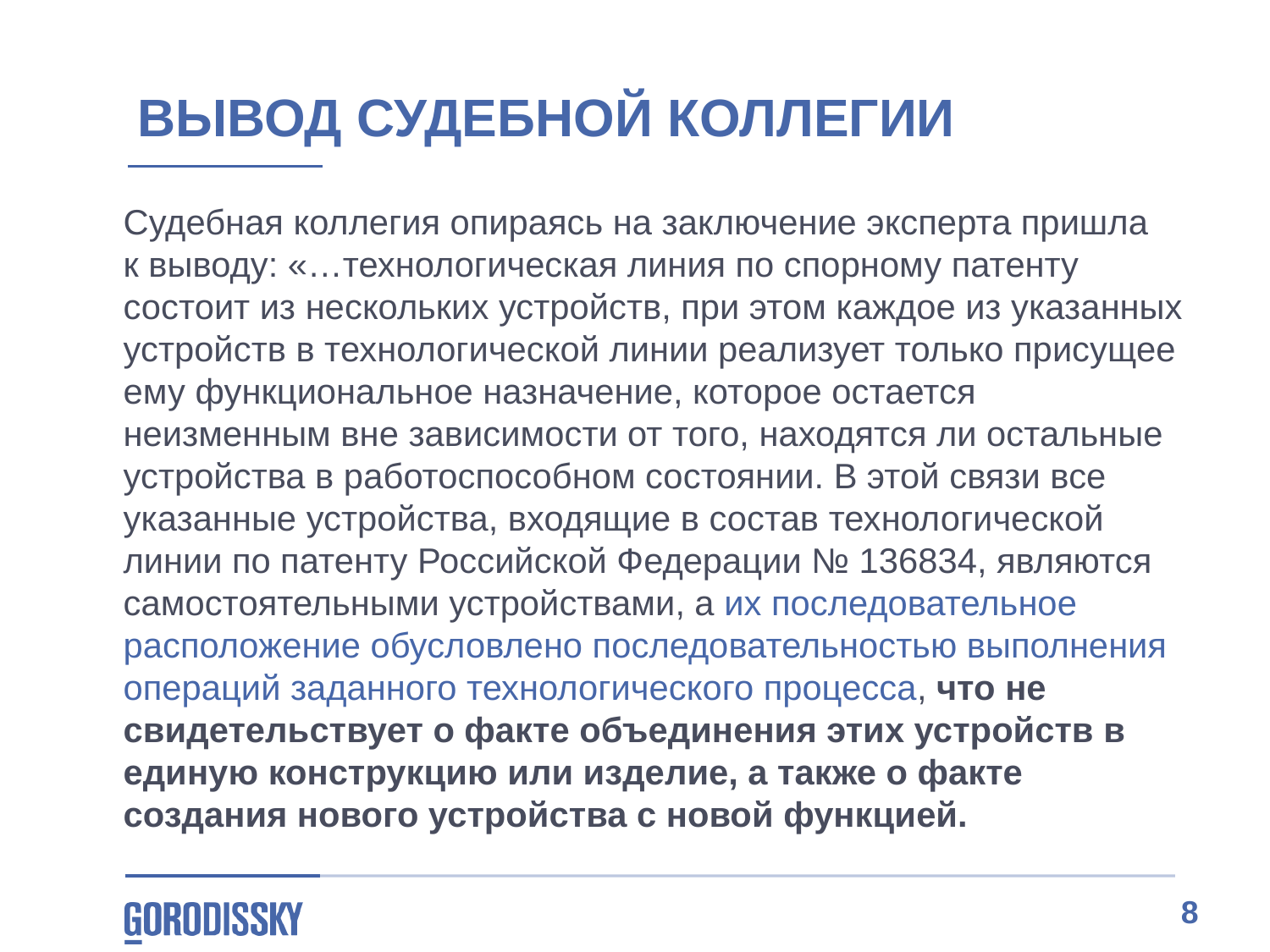

Вывод судебной коллегии
Судебная коллегия опираясь на заключение эксперта пришла
к выводу: «…технологическая линия по спорному патенту состоит из нескольких устройств, при этом каждое из указанных устройств в технологической линии реализует только присущее ему функциональное назначение, которое остается неизменным вне зависимости от того, находятся ли остальные устройства в работоспособном состоянии. В этой связи все указанные устройства, входящие в состав технологической линии по патенту Российской Федерации № 136834, являются самостоятельными устройствами, а их последовательное расположение обусловлено последовательностью выполнения операций заданного технологического процесса, что не свидетельствует о факте объединения этих устройств в единую конструкцию или изделие, а также о факте создания нового устройства с новой функцией.